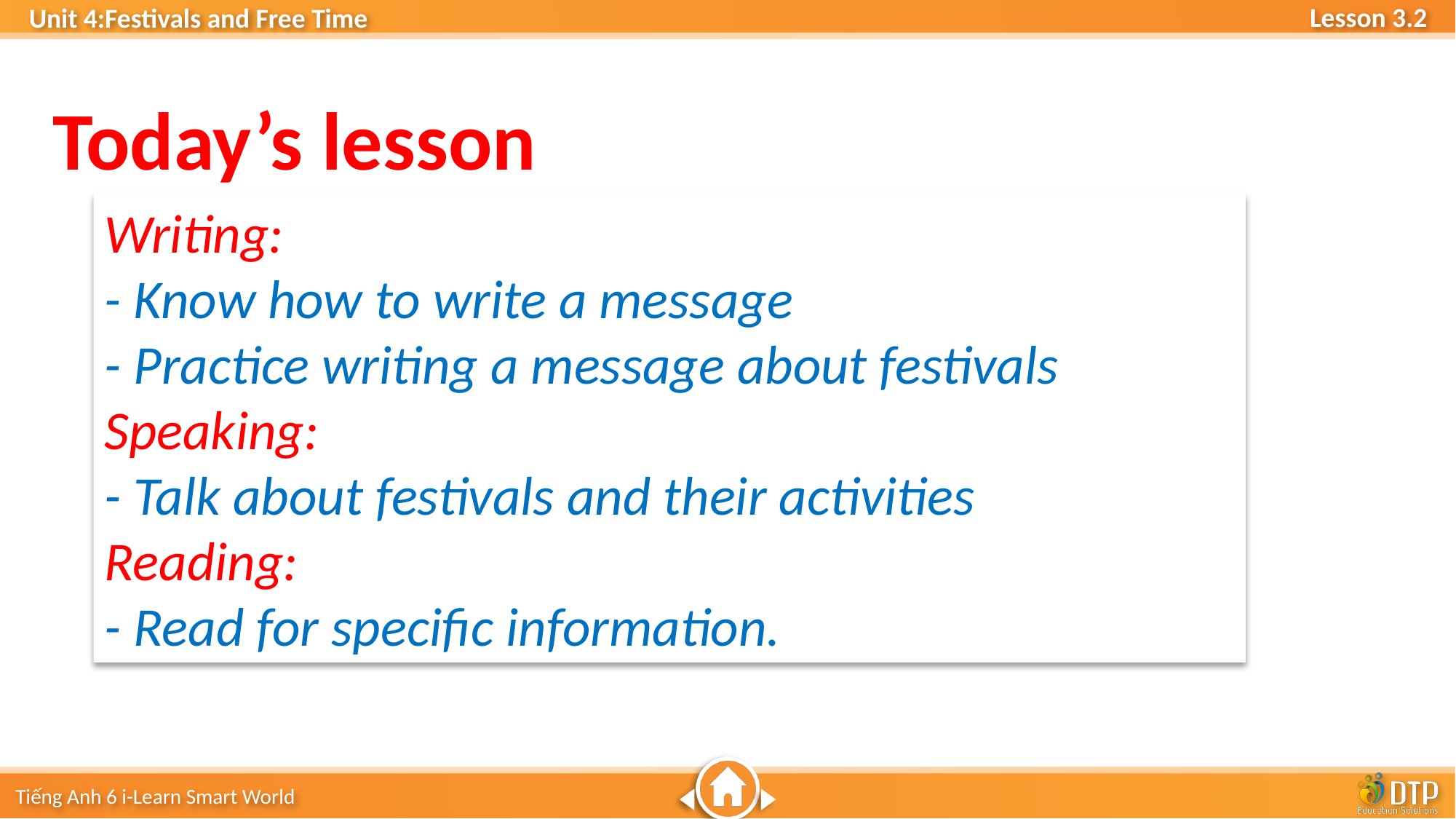

Today’s lesson
Writing:
- Know how to write a message
- Practice writing a message about festivals
Speaking:
- Talk about festivals and their activities
Reading:
- Read for specific information.